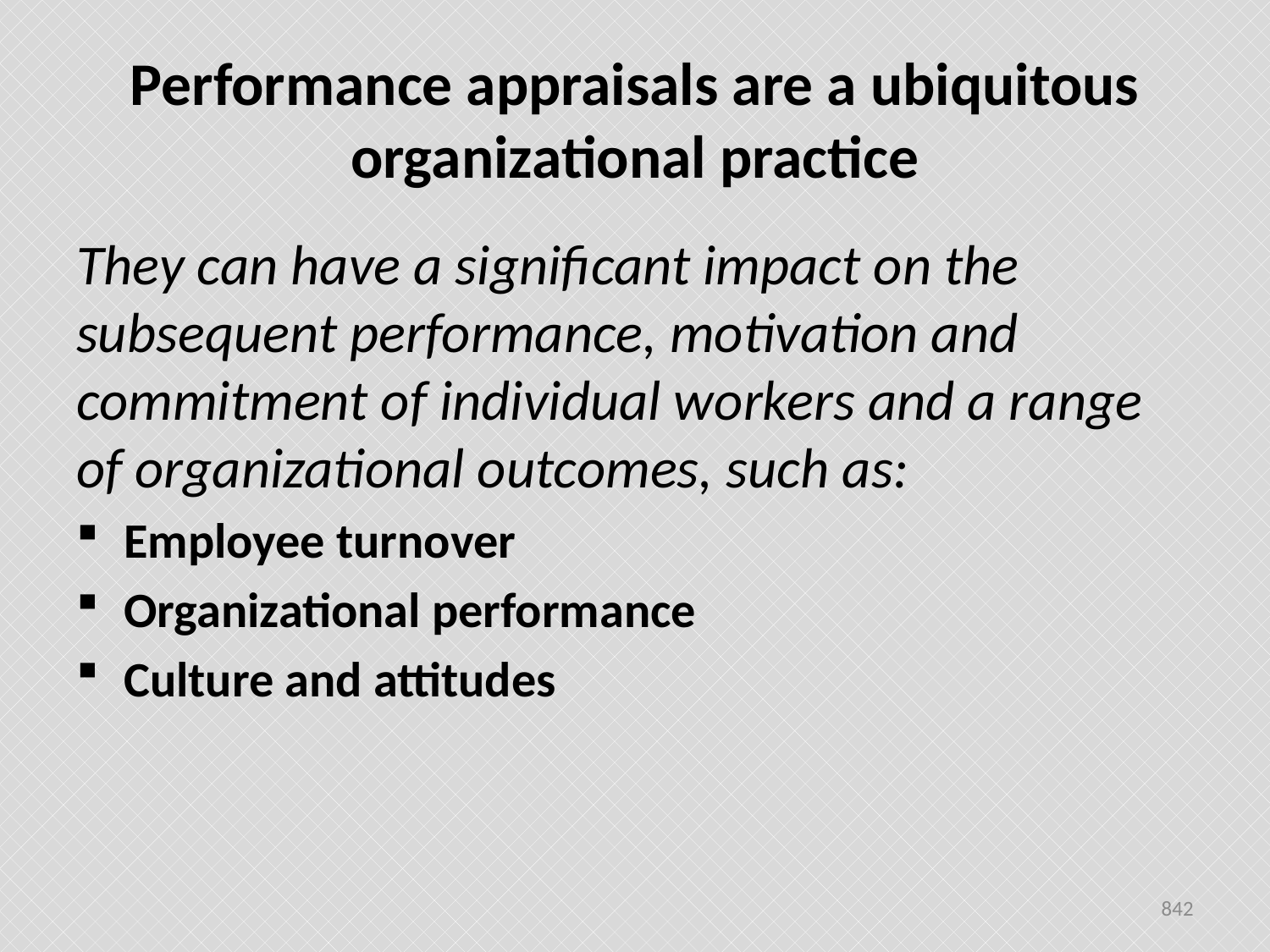

# Performance appraisals are a ubiquitous organizational practice
They can have a significant impact on the subsequent performance, motivation and commitment of individual workers and a range of organizational outcomes, such as:
Employee turnover
Organizational performance
Culture and attitudes
842